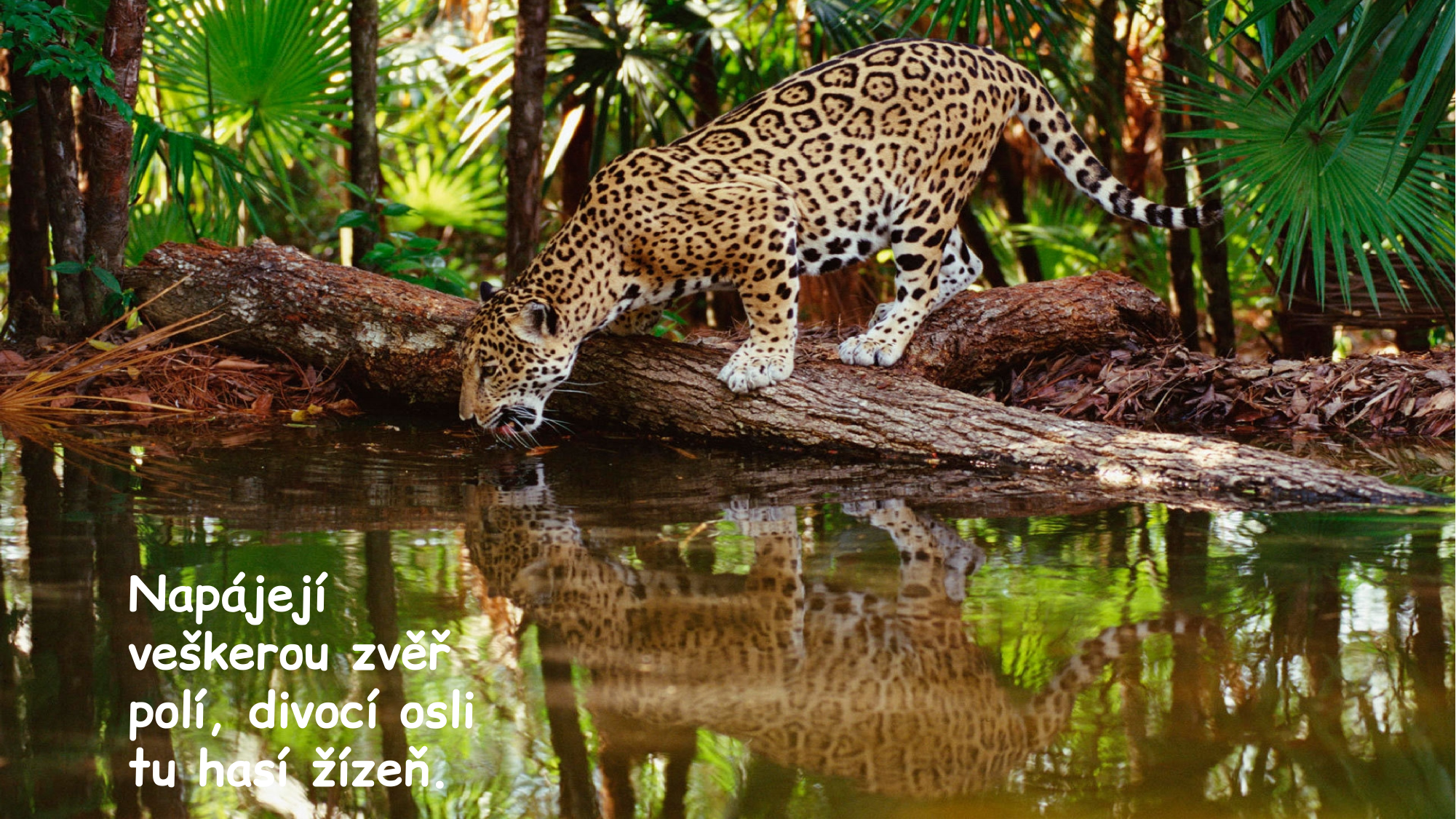

Napájejí veškerou zvěř polí, divocí osli  tu hasí žízeň.